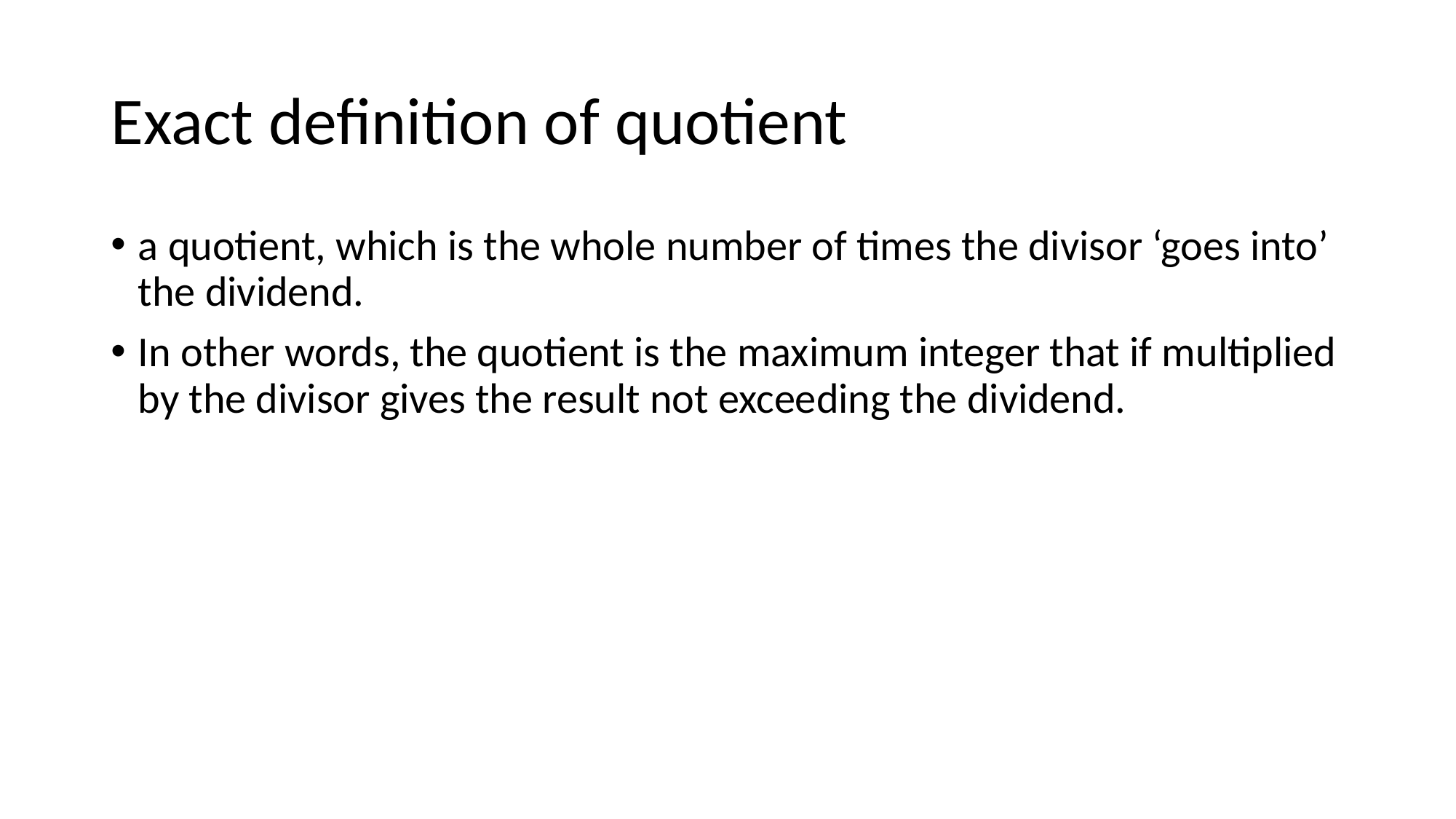

# Exact definition of quotient
a quotient, which is the whole number of times the divisor ‘goes into’ the dividend.
In other words, the quotient is the maximum integer that if multiplied by the divisor gives the result not exceeding the dividend.